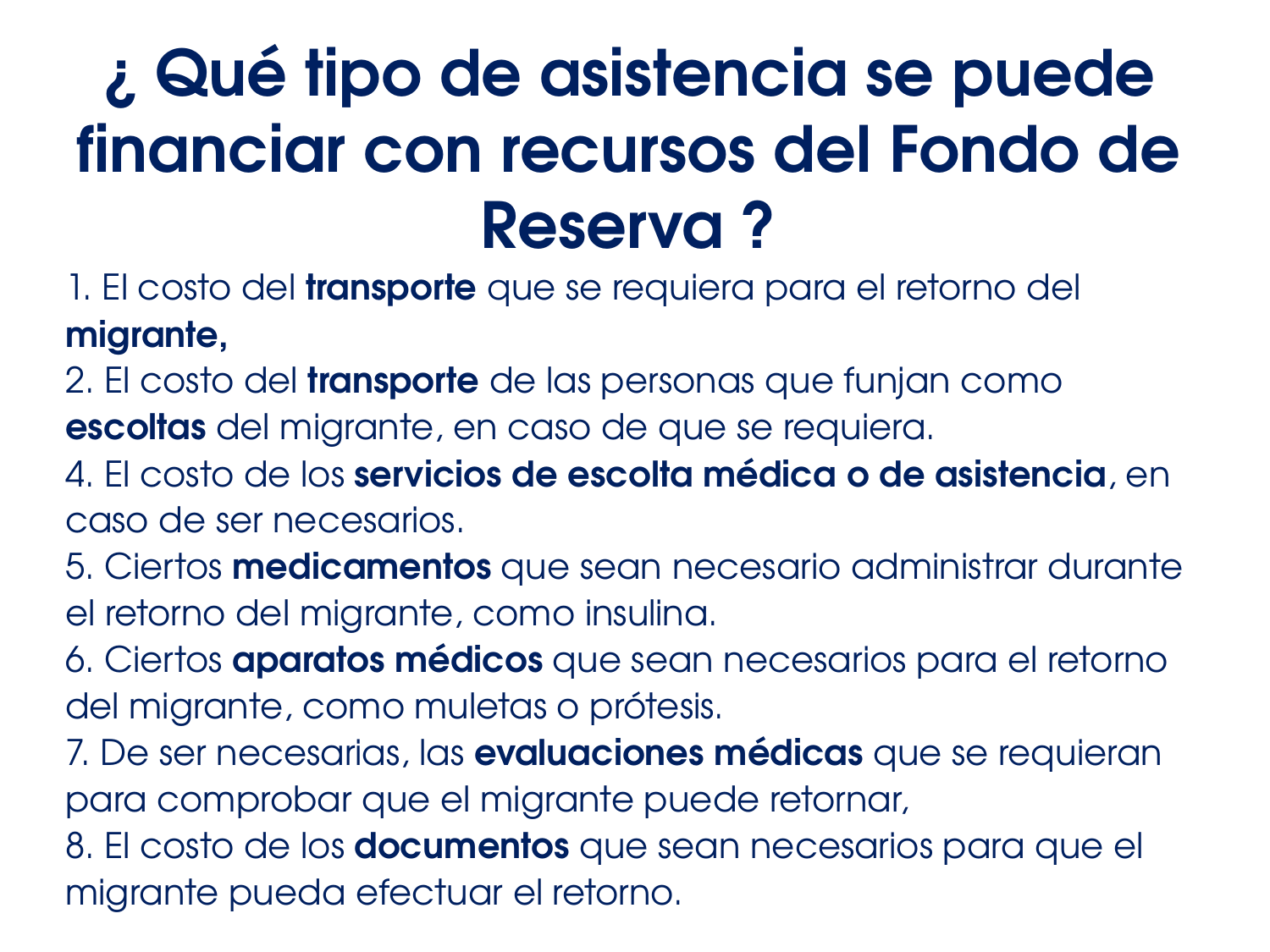

¿ Qué tipo de asistencia se puede financiar con recursos del Fondo de Reserva ?
1. El costo del transporte que se requiera para el retorno del migrante,
2. El costo del transporte de las personas que funjan como escoltas del migrante, en caso de que se requiera.
4. El costo de los servicios de escolta médica o de asistencia, en caso de ser necesarios.
5. Ciertos medicamentos que sean necesario administrar durante el retorno del migrante, como insulina.
6. Ciertos aparatos médicos que sean necesarios para el retorno del migrante, como muletas o prótesis.
7. De ser necesarias, las evaluaciones médicas que se requieran para comprobar que el migrante puede retornar,
8. El costo de los documentos que sean necesarios para que el migrante pueda efectuar el retorno.